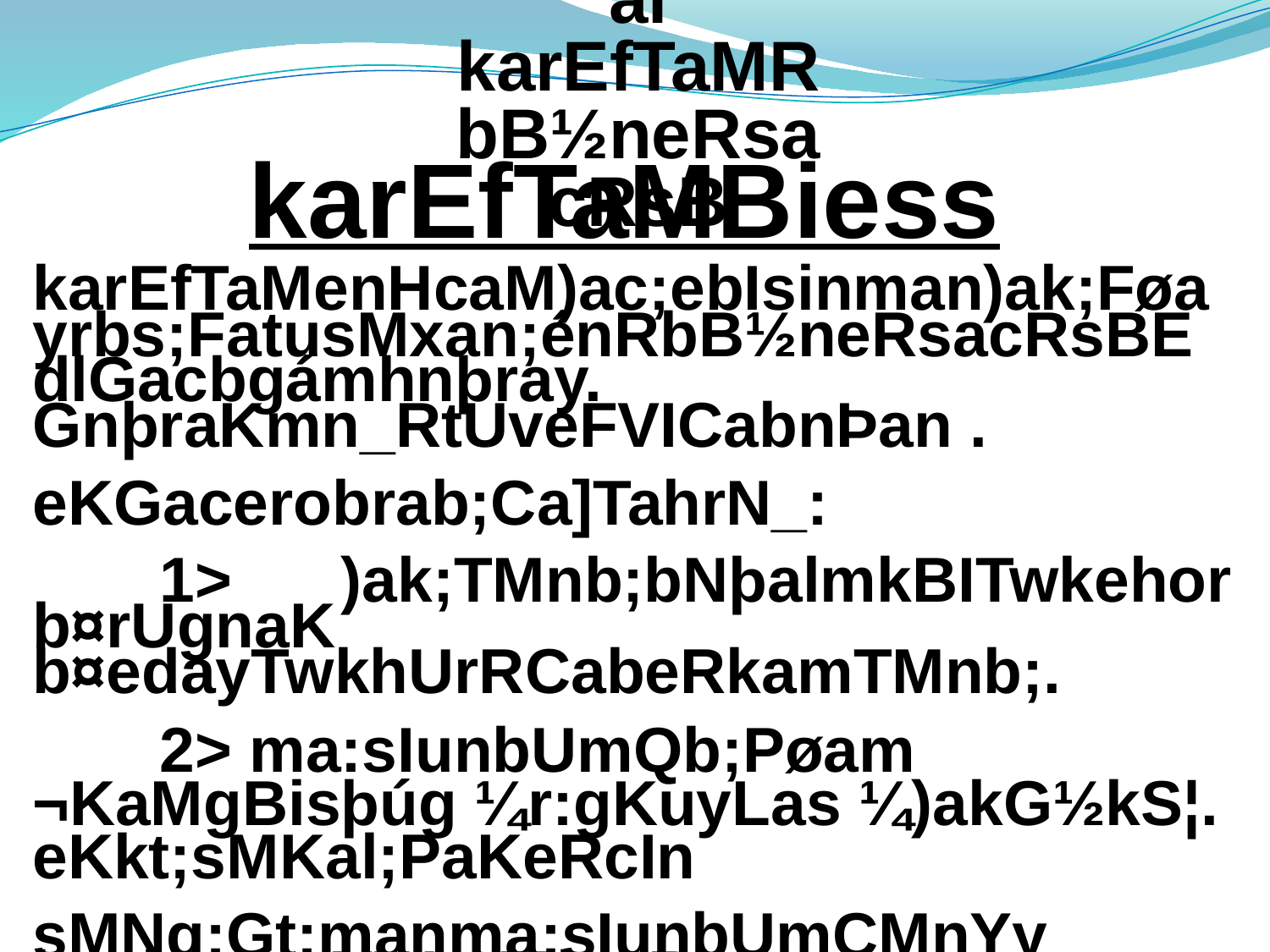

bNþúHbNþal
karEfTaMRbB½neRsacRsB
karEfTaMBiess
karEfTaMenHcaM)ac;ebIsinman)ak;Føayrbs;FatusMxan;énRbB½neRsacRsBEdlGacbgámhnþray. GnþraKmn_RtUveFVICabnÞan .
eKGacerobrab;Ca]TahrN_:
	1> )ak;TMnb;bNþalmkBITwkehor b¤rUgnaK b¤edayTwkhUrRCabeRkamTMnb;.

	2> ma:sIunbUmQb;Pøam ¬KaMgBisþúg ¼r:gKuyLas ¼)akG½kS¦. eKkt;sMKal;PaKeRcIn
            	sMNg;Gt;manma:sIunbUmCMnYy b¤ebImanKWeKElgeRbI.
	3>dac;ExSkabTVarbiTebIksMNg;begðórsV½yRbvtþnigKnøi³sRmab;eFVIeGayfyeRkay.
	4>cMeraHkñúgsMNg;mYyGacnaMeGayeRKaHfñak;dl;kMeNItrbs;va. 	TaMgenaHTak;TgeRcInsMNg;edImRbLayrg.
6